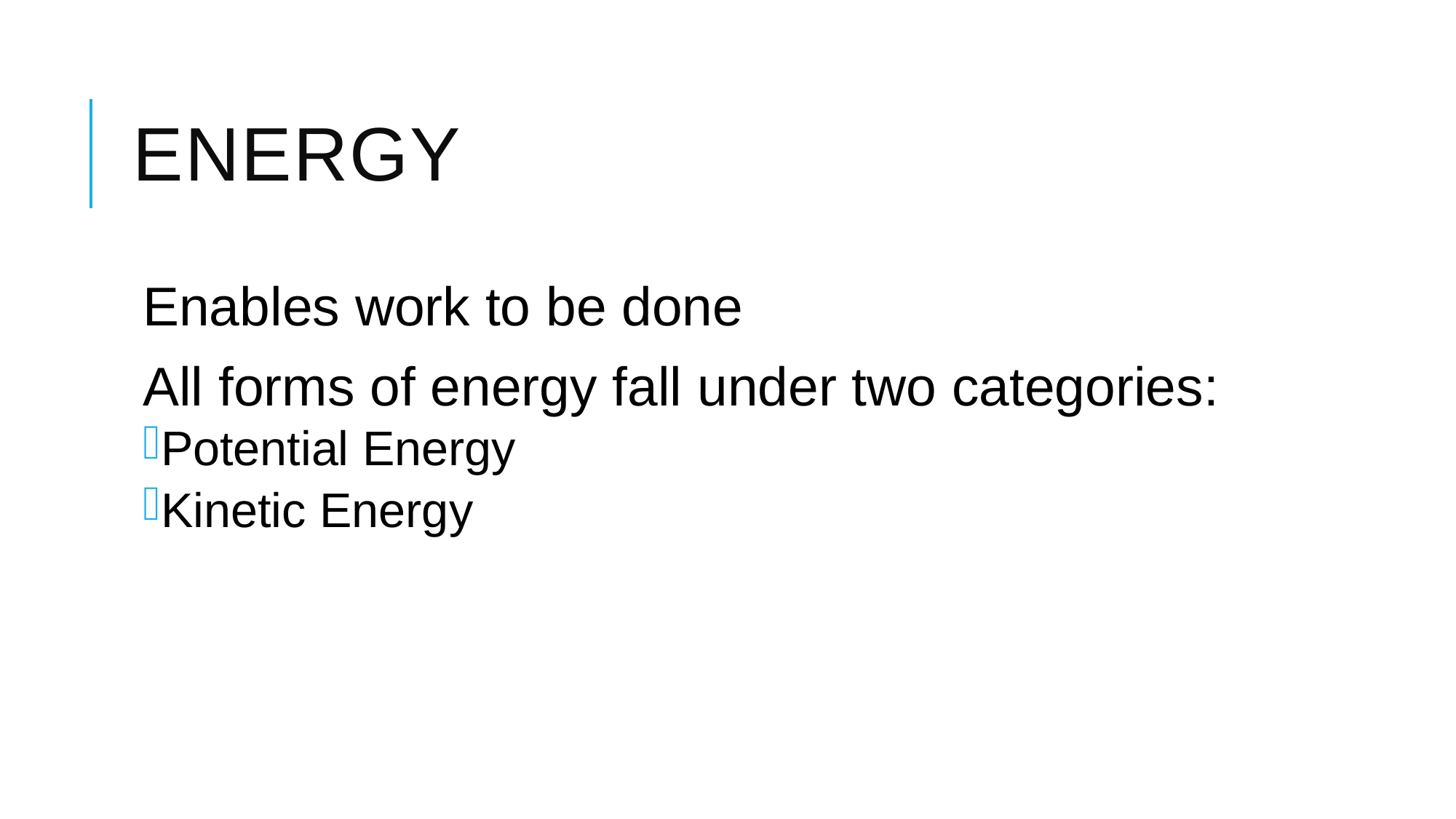

# Energy
Enables work to be done
All forms of energy fall under two categories:
Potential Energy
Kinetic Energy